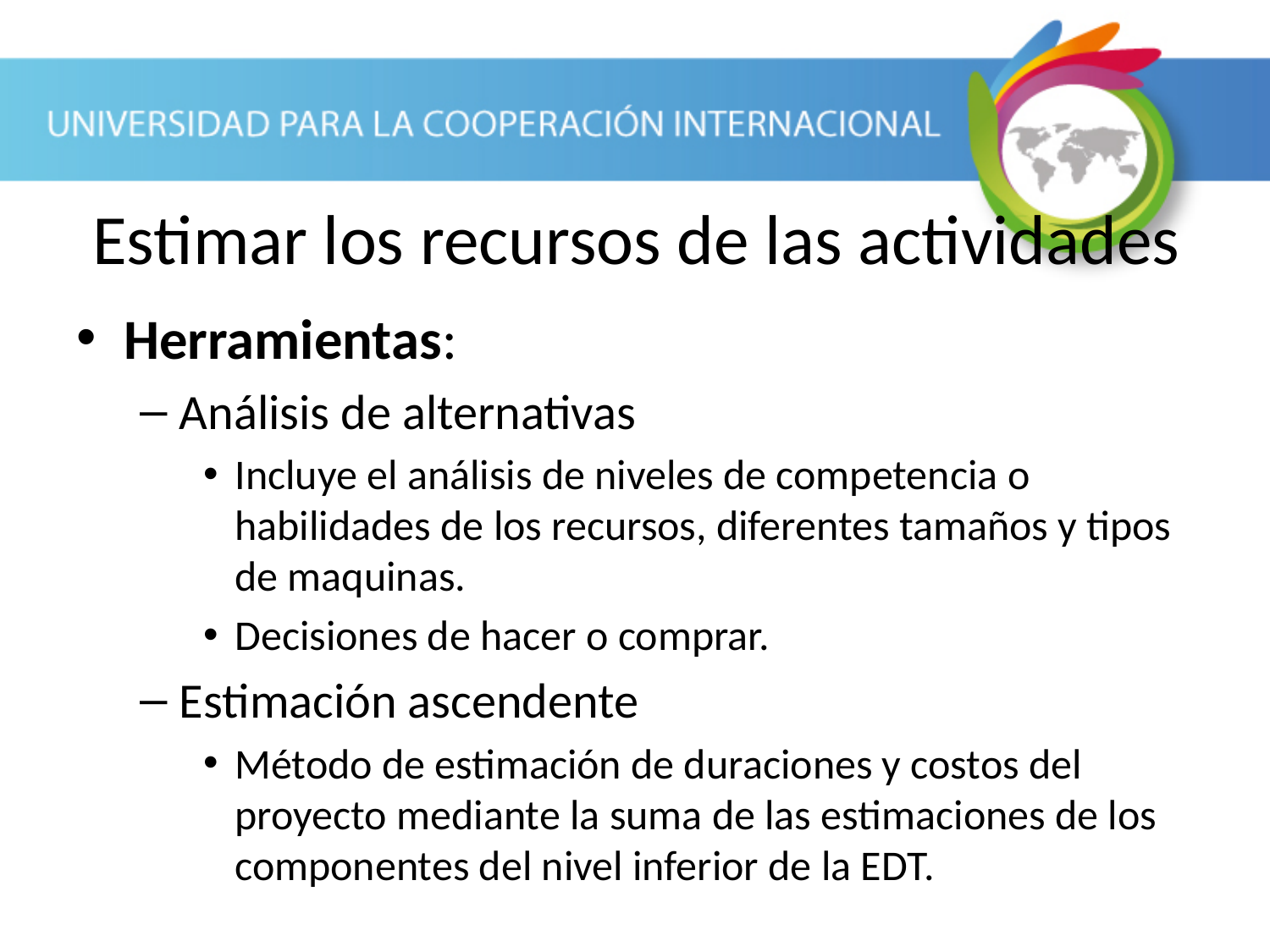

# Estimar los recursos de las actividades
Herramientas:
Análisis de alternativas
Incluye el análisis de niveles de competencia o habilidades de los recursos, diferentes tamaños y tipos de maquinas.
Decisiones de hacer o comprar.
Estimación ascendente
Método de estimación de duraciones y costos del proyecto mediante la suma de las estimaciones de los componentes del nivel inferior de la EDT.